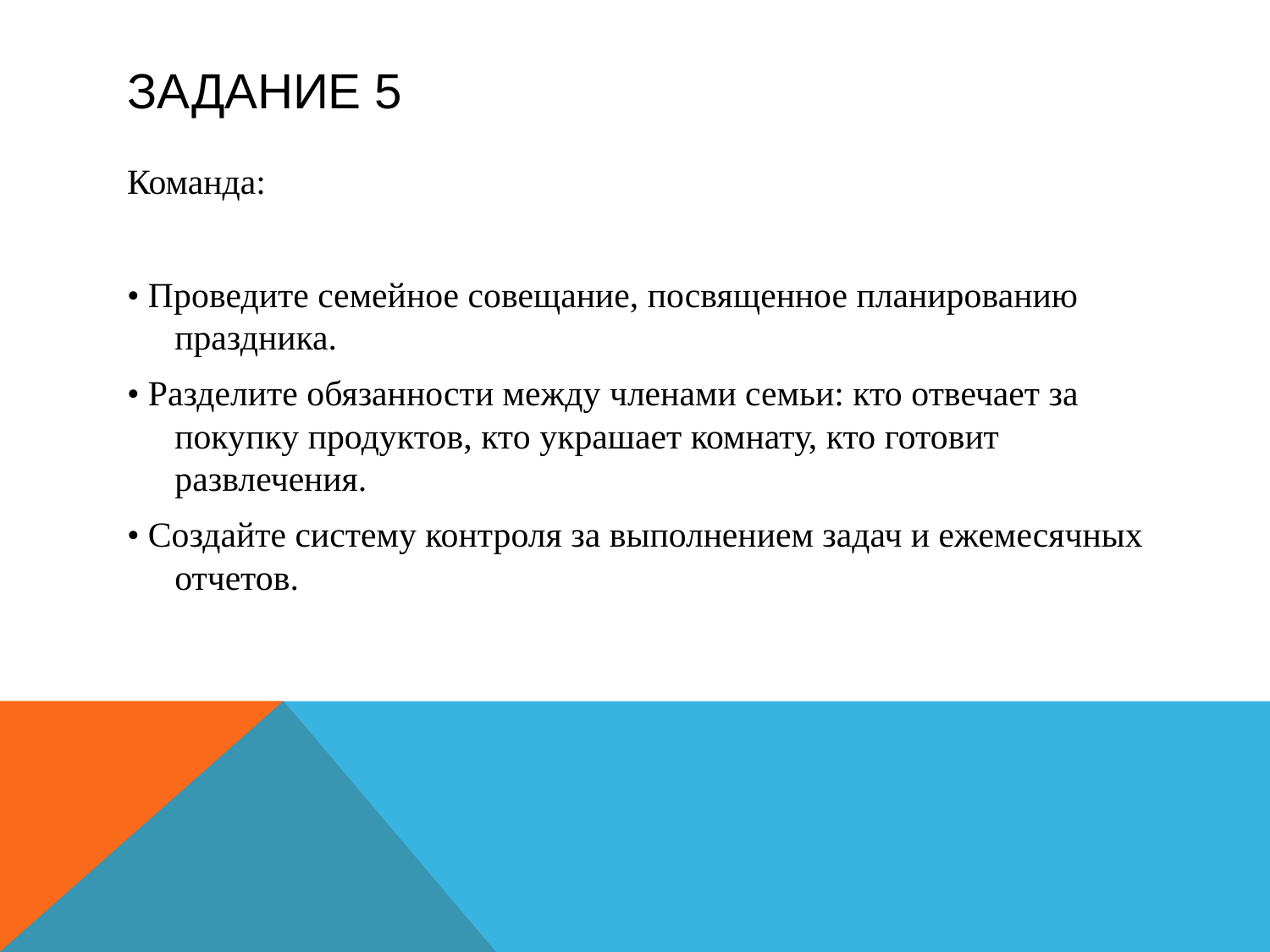

# Задание 5
Команда:

• Проведите семейное совещание, посвященное планированию праздника.
• Разделите обязанности между членами семьи: кто отвечает за покупку продуктов, кто украшает комнату, кто готовит развлечения.
• Создайте систему контроля за выполнением задач и ежемесячных отчетов.